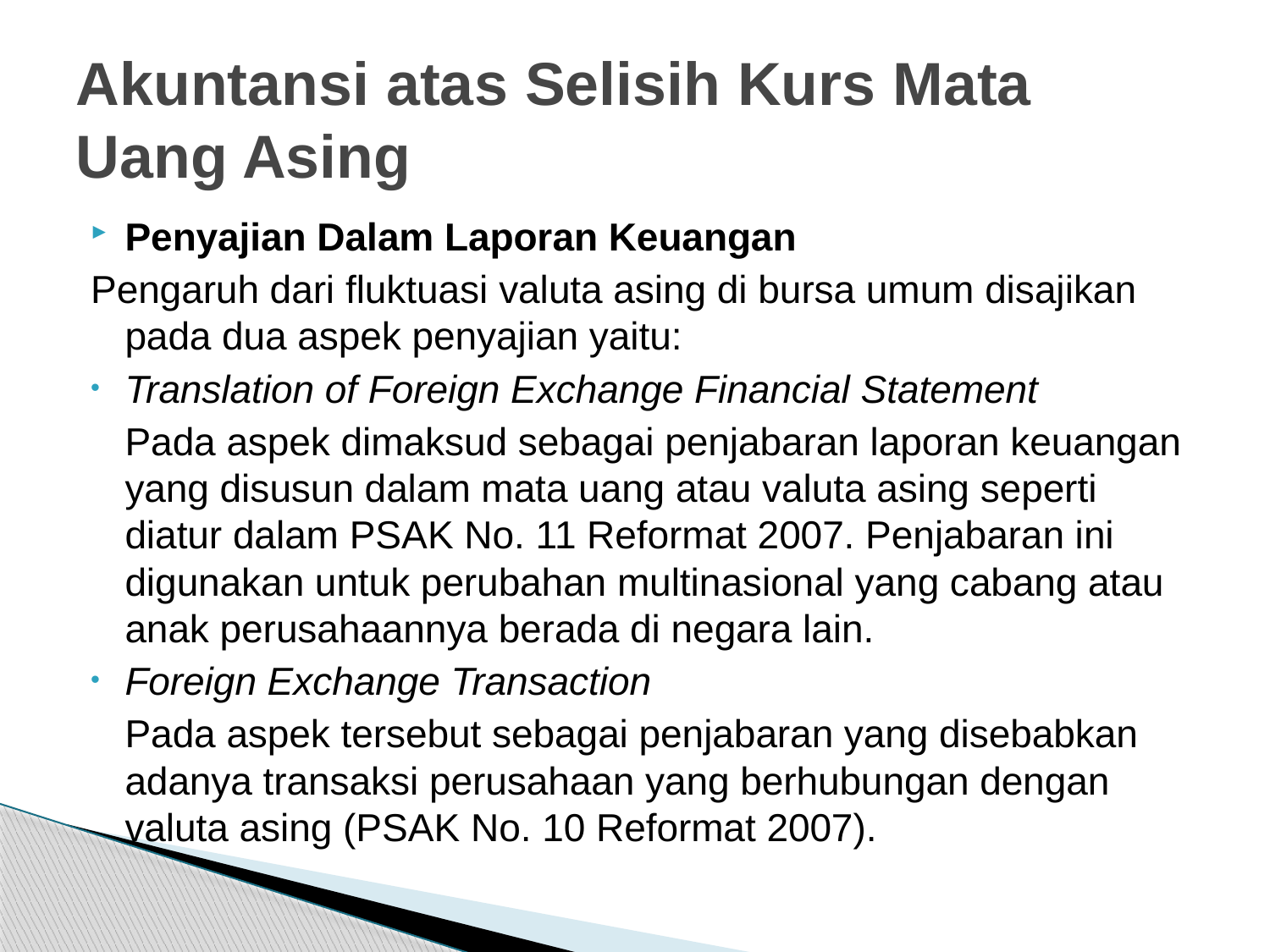

# Akuntansi atas Selisih Kurs Mata Uang Asing
Penyajian Dalam Laporan Keuangan
Pengaruh dari fluktuasi valuta asing di bursa umum disajikan pada dua aspek penyajian yaitu:
Translation of Foreign Exchange Financial Statement
	Pada aspek dimaksud sebagai penjabaran laporan keuangan yang disusun dalam mata uang atau valuta asing seperti diatur dalam PSAK No. 11 Reformat 2007. Penjabaran ini digunakan untuk perubahan multinasional yang cabang atau anak perusahaannya berada di negara lain.
Foreign Exchange Transaction
	Pada aspek tersebut sebagai penjabaran yang disebabkan adanya transaksi perusahaan yang berhubungan dengan valuta asing (PSAK No. 10 Reformat 2007).